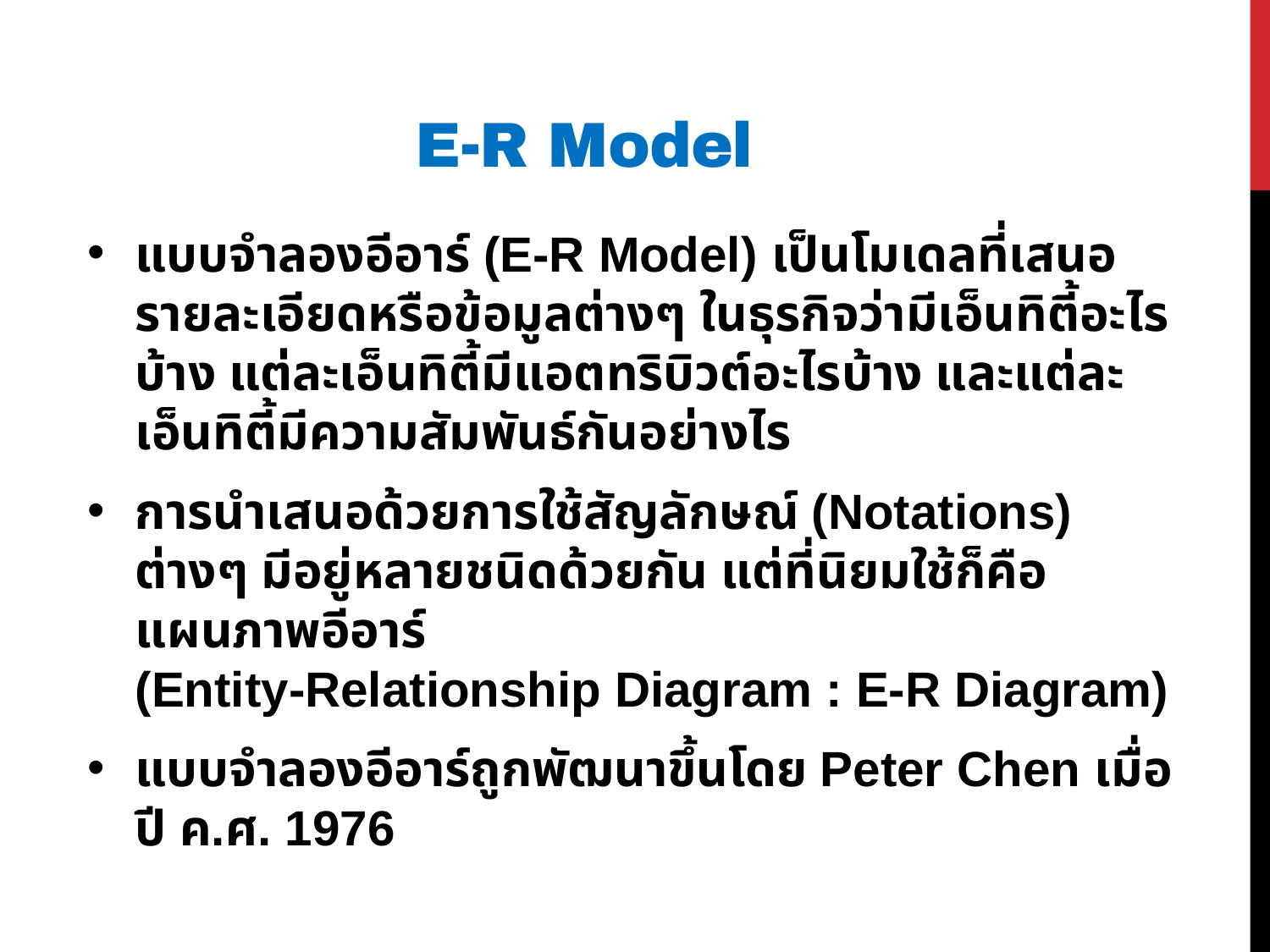

# E-R Model
แบบจำลองอีอาร์ (E-R Model) เป็นโมเดลที่เสนอรายละเอียดหรือข้อมูลต่างๆ ในธุรกิจว่ามีเอ็นทิตี้อะไรบ้าง แต่ละเอ็นทิตี้มีแอตทริบิวต์อะไรบ้าง และแต่ละเอ็นทิตี้มีความสัมพันธ์กันอย่างไร
การนำเสนอด้วยการใช้สัญลักษณ์ (Notations) ต่างๆ มีอยู่หลายชนิดด้วยกัน แต่ที่นิยมใช้ก็คือแผนภาพอีอาร์
(Entity-Relationship Diagram : E-R Diagram)
แบบจำลองอีอาร์ถูกพัฒนาขึ้นโดย Peter Chen เมื่อปี ค.ศ. 1976